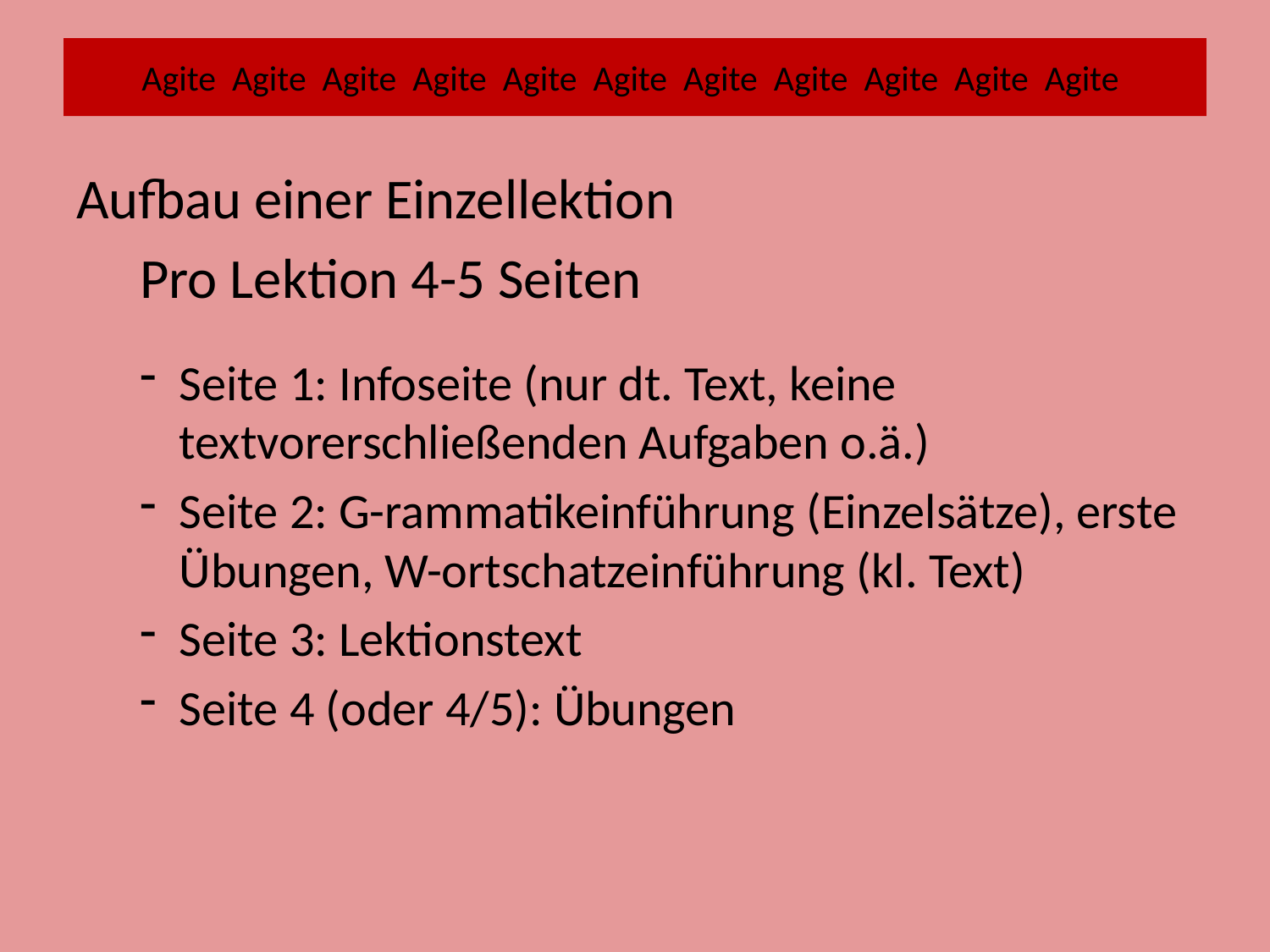

# Agite  Agite  Agite  Agite  Agite  Agite  Agite  Agite  Agite  Agite  Agite
Aufbau einer Einzellektion
     Pro Lektion 4-5 Seiten
Seite 1: Infoseite (nur dt. Text, keine textvorerschließenden Aufgaben o.ä.)
Seite 2: G-rammatikeinführung (Einzelsätze), erste Übungen, W-ortschatzeinführung (kl. Text)
Seite 3: Lektionstext
Seite 4 (oder 4/5): Übungen